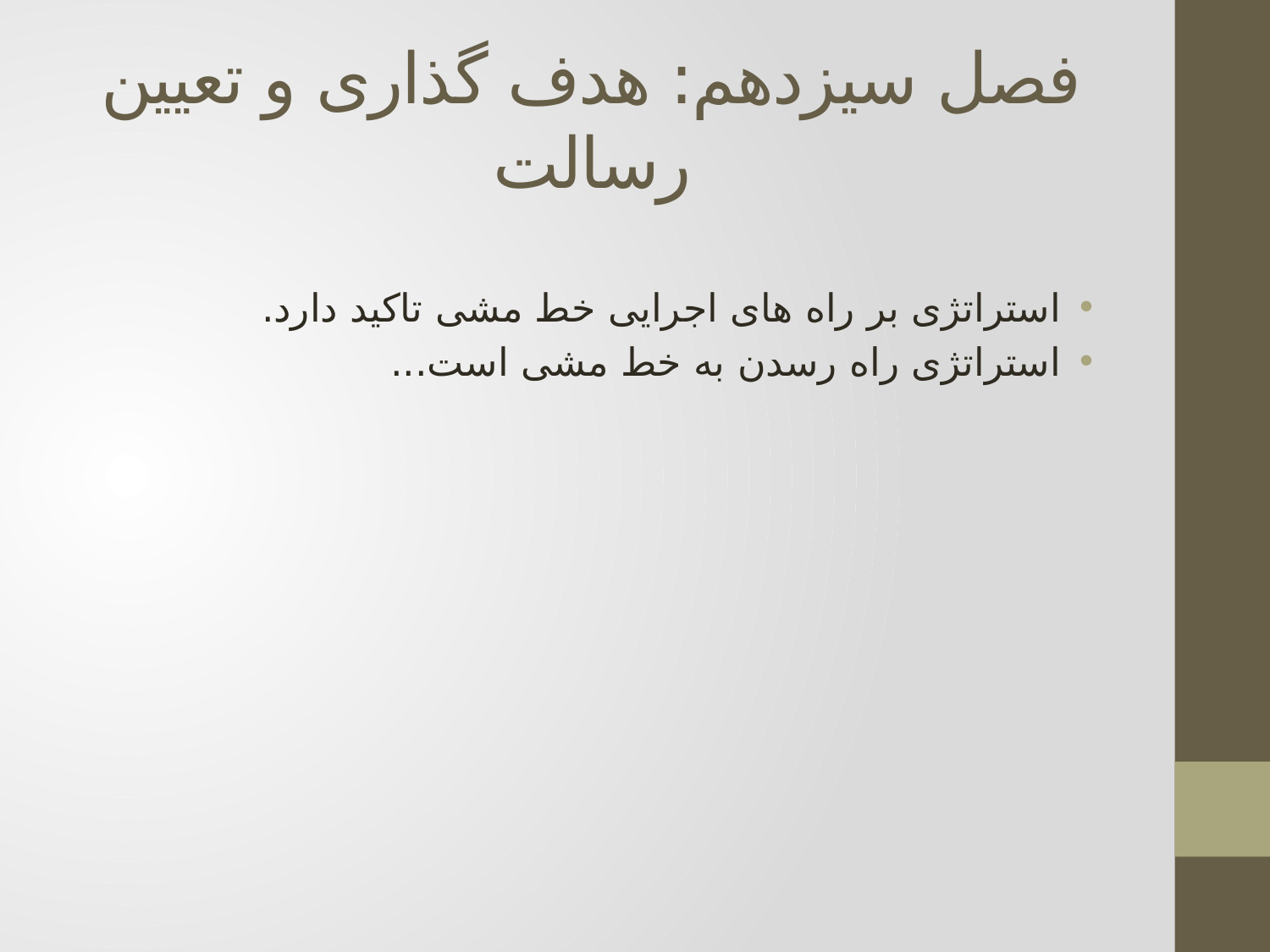

# فصل سیزدهم: هدف گذاری و تعیین رسالت

استراتژی بر راه های اجرایی خط مشی تاکید دارد.
استراتژی راه رسدن به خط مشی است...